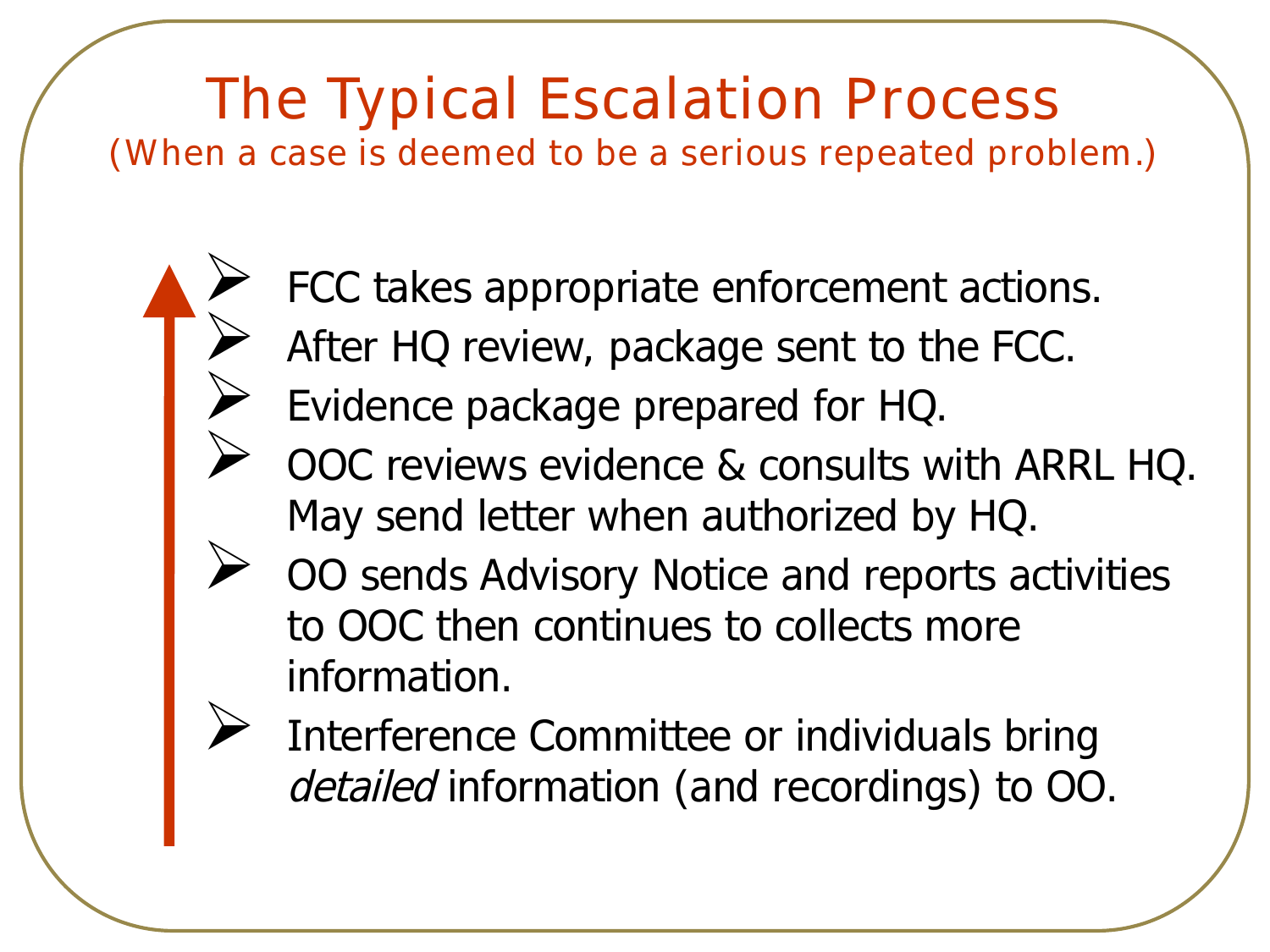

# The Typical Escalation Process (When a case is deemed to be a serious repeated problem.)

FCC takes appropriate enforcement actions.
After HQ review, package sent to the FCC.
Evidence package prepared for HQ.
OOC reviews evidence & consults with ARRL HQ. May send letter when authorized by HQ.
OO sends Advisory Notice and reports activities to OOC then continues to collects more information.
Interference Committee or individuals bring detailed information (and recordings) to OO.